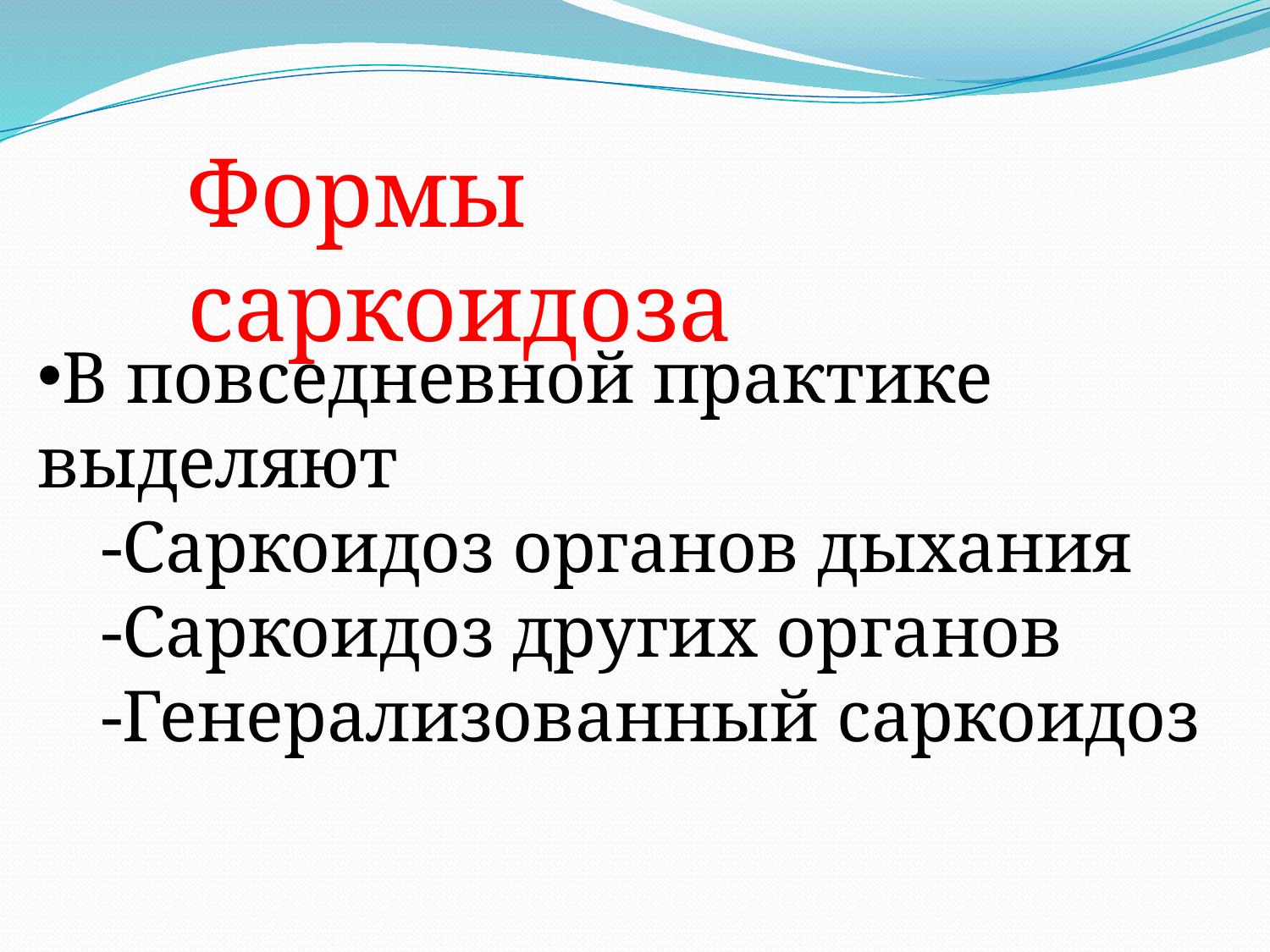

Формы саркоидоза
В повседневной практике выделяют
-Саркоидоз органов дыхания
-Саркоидоз других органов
-Генерализованный саркоидоз